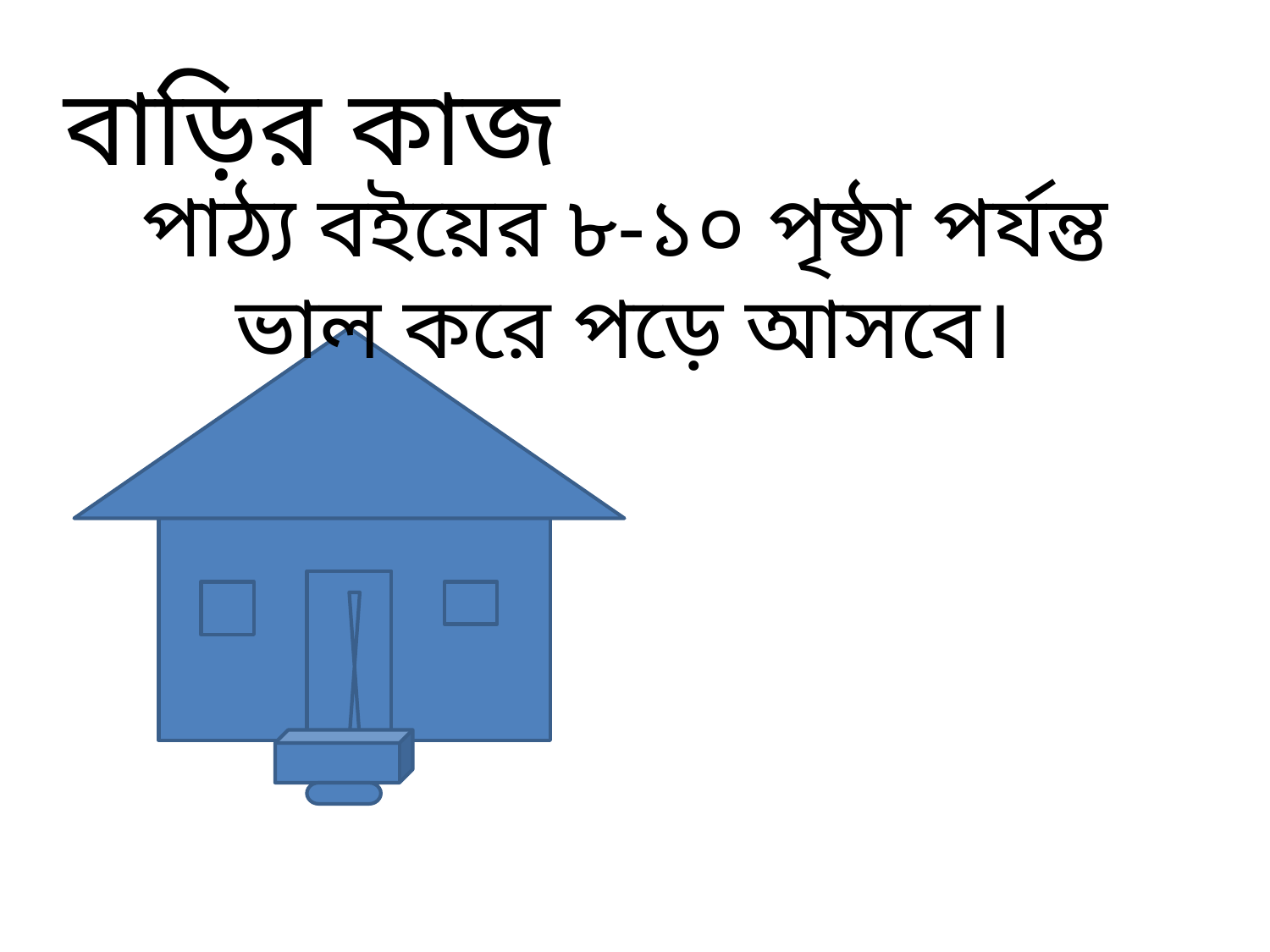

বাড়ির কাজ
পাঠ্য বইয়ের ৮-১০ পৃষ্ঠা পর্যন্ত ভাল করে পড়ে আসবে।